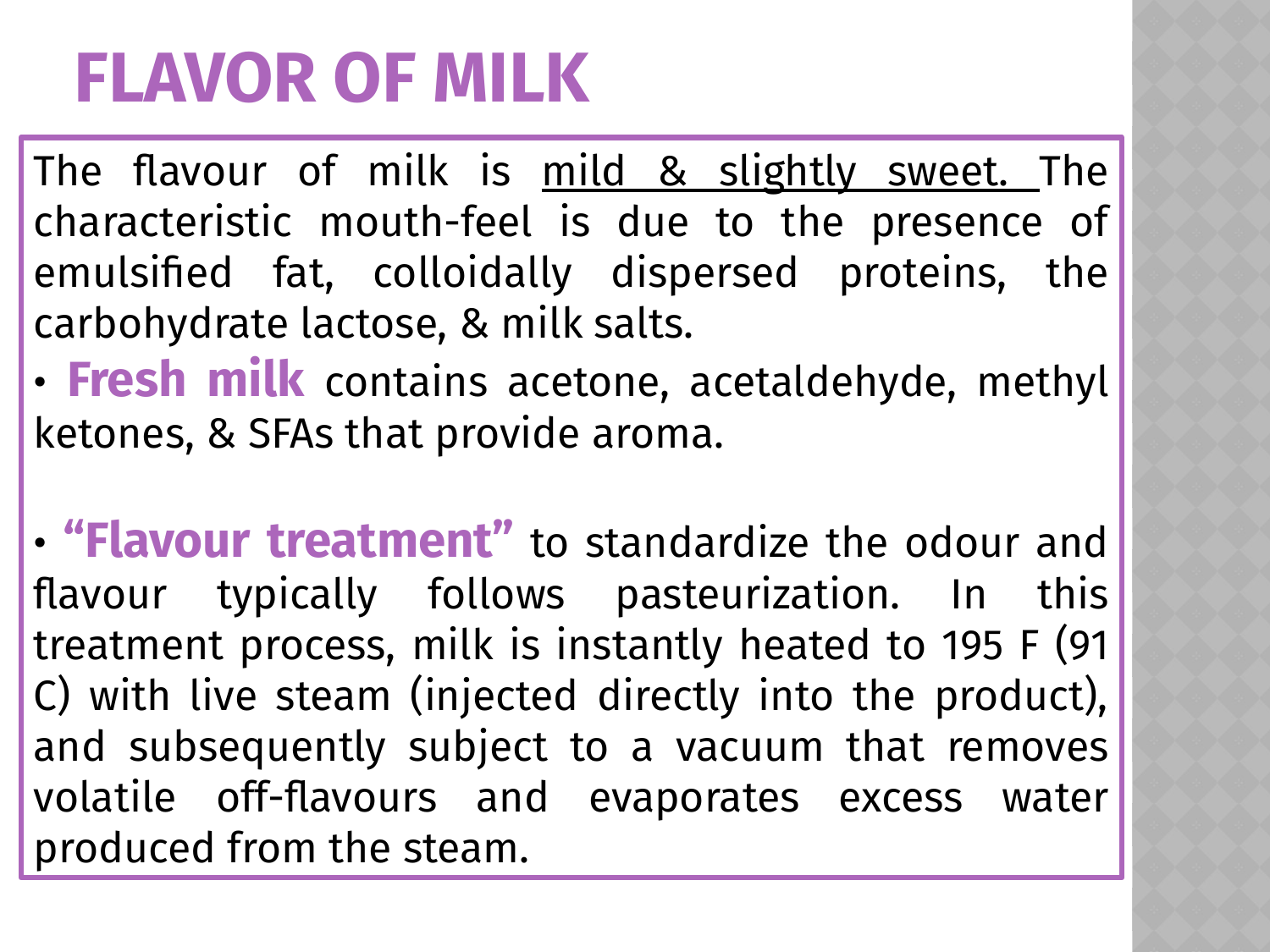

# flavor of milk
The flavour of milk is mild & slightly sweet. The characteristic mouth-feel is due to the presence of emulsified fat, colloidally dispersed proteins, the carbohydrate lactose, & milk salts.
• Fresh milk contains acetone, acetaldehyde, methyl ketones, & SFAs that provide aroma.

• “Flavour treatment” to standardize the odour and flavour typically follows pasteurization. In this treatment process, milk is instantly heated to 195 F (91 C) with live steam (injected directly into the product), and subsequently subject to a vacuum that removes volatile off-flavours and evaporates excess water produced from the steam.